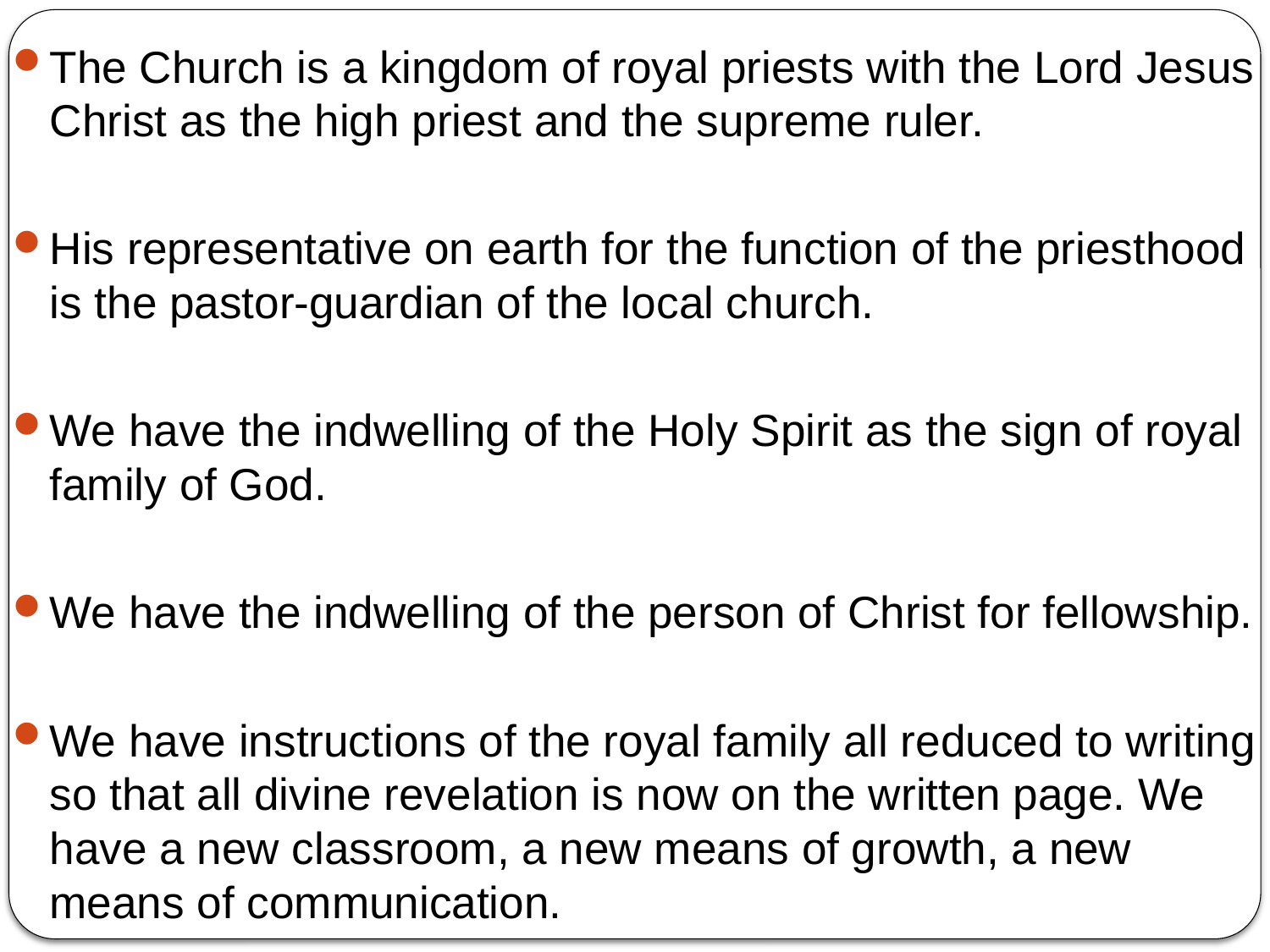

The Church is a kingdom of royal priests with the Lord Jesus Christ as the high priest and the supreme ruler.

His representative on earth for the function of the priesthood is the pastor-guardian of the local church.

We have the indwelling of the Holy Spirit as the sign of royal family of God.

We have the indwelling of the person of Christ for fellowship.

We have instructions of the royal family all reduced to writing so that all divine revelation is now on the written page. We have a new classroom, a new means of growth, a new means of communication.